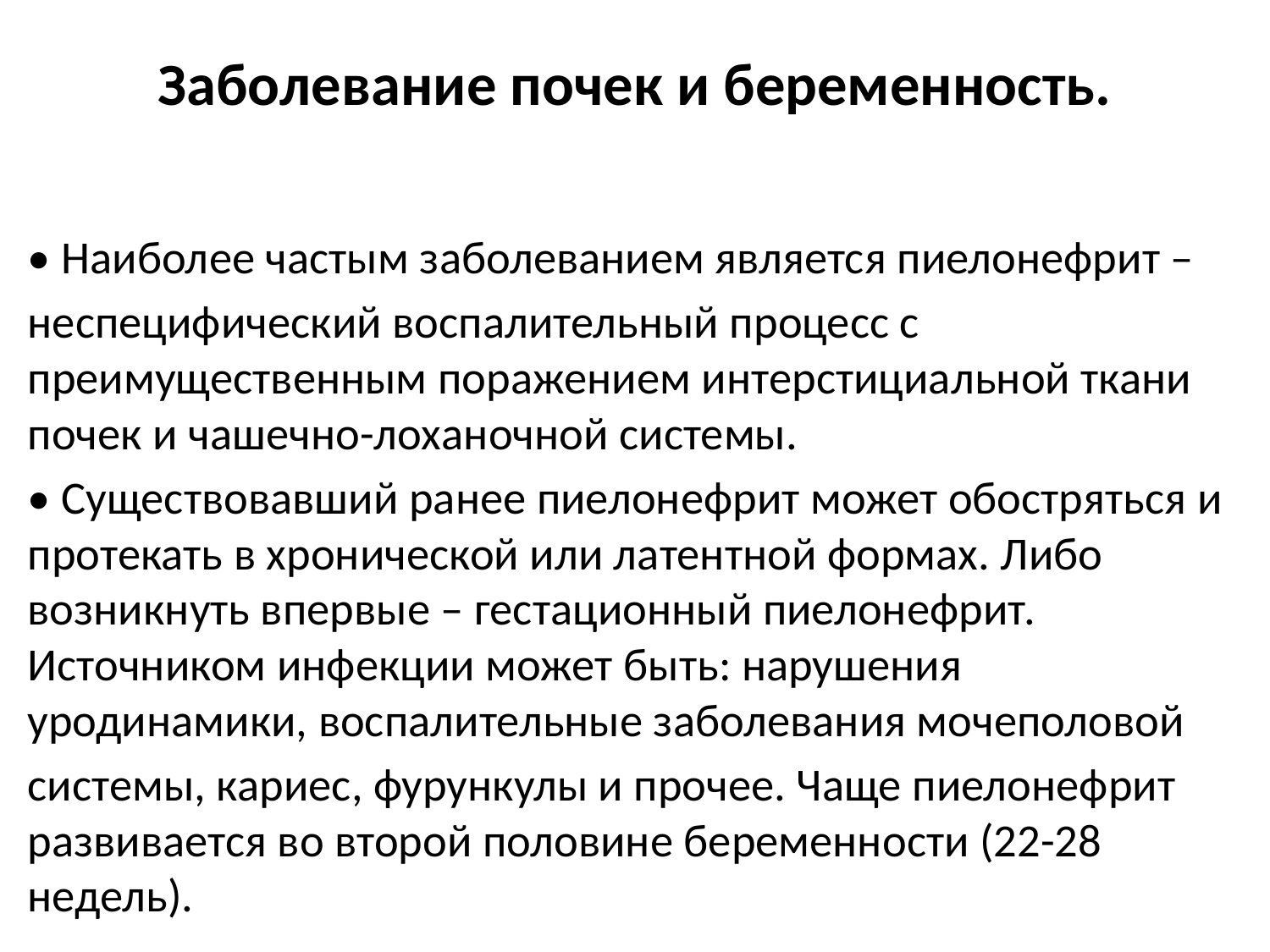

# Заболевание почек и беременность.

• Наиболее частым заболеванием является пиелонефрит –
неспецифический воспалительный процесc с преимущественным поражением интерстициальной ткани почек и чашечно-лоханочной системы.
• Существовавший ранее пиелонефрит может обостряться и протекать в хронической или латентной формах. Либо возникнуть впервые – гестационный пиелонефрит. Источником инфекции может быть: нарушения уродинамики, воспалительные заболевания мочеполовой
системы, кариес, фурункулы и прочее. Чаще пиелонефрит развивается во второй половине беременности (22-28 недель).